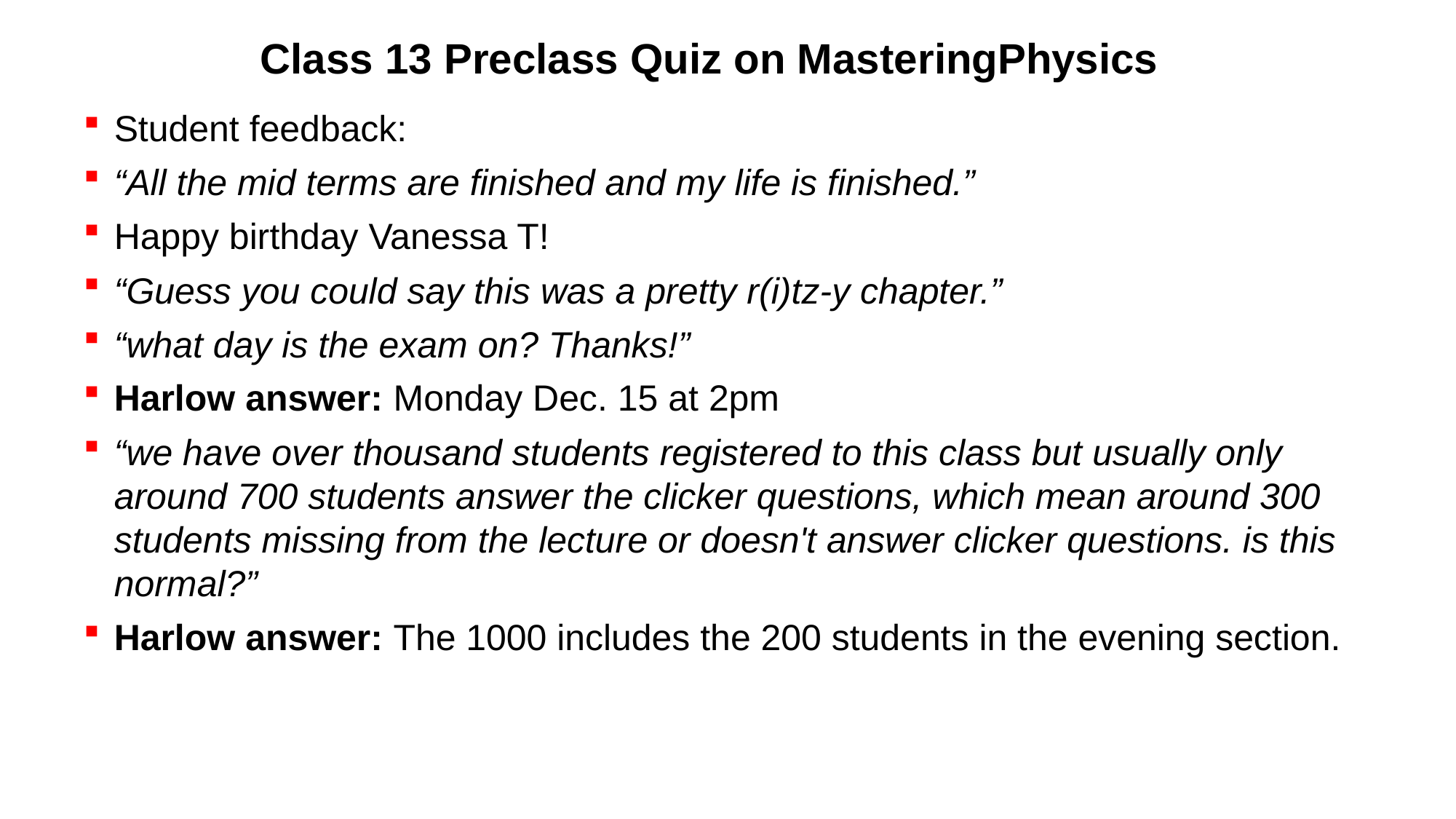

# Class 13 Preclass Quiz on MasteringPhysics
Student feedback:
“All the mid terms are finished and my life is finished.”
Happy birthday Vanessa T!
“Guess you could say this was a pretty r(i)tz-y chapter.”
“what day is the exam on? Thanks!”
Harlow answer: Monday Dec. 15 at 2pm
“we have over thousand students registered to this class but usually only around 700 students answer the clicker questions, which mean around 300 students missing from the lecture or doesn't answer clicker questions. is this normal?”
Harlow answer: The 1000 includes the 200 students in the evening section.